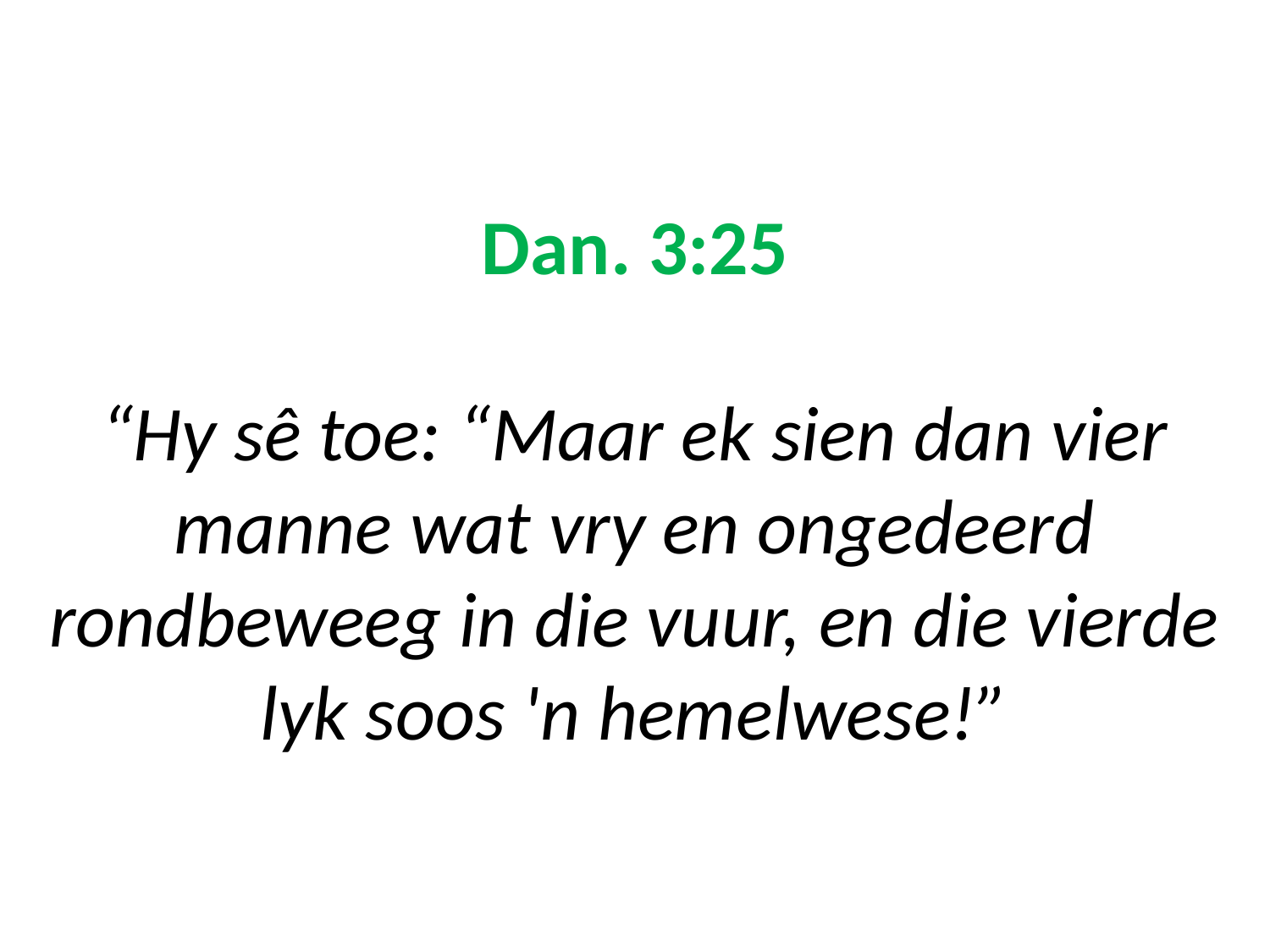

# Dan. 3:25 “Hy sê toe: “Maar ek sien dan vier manne wat vry en ongedeerd rondbeweeg in die vuur, en die vierde lyk soos 'n hemelwese!”